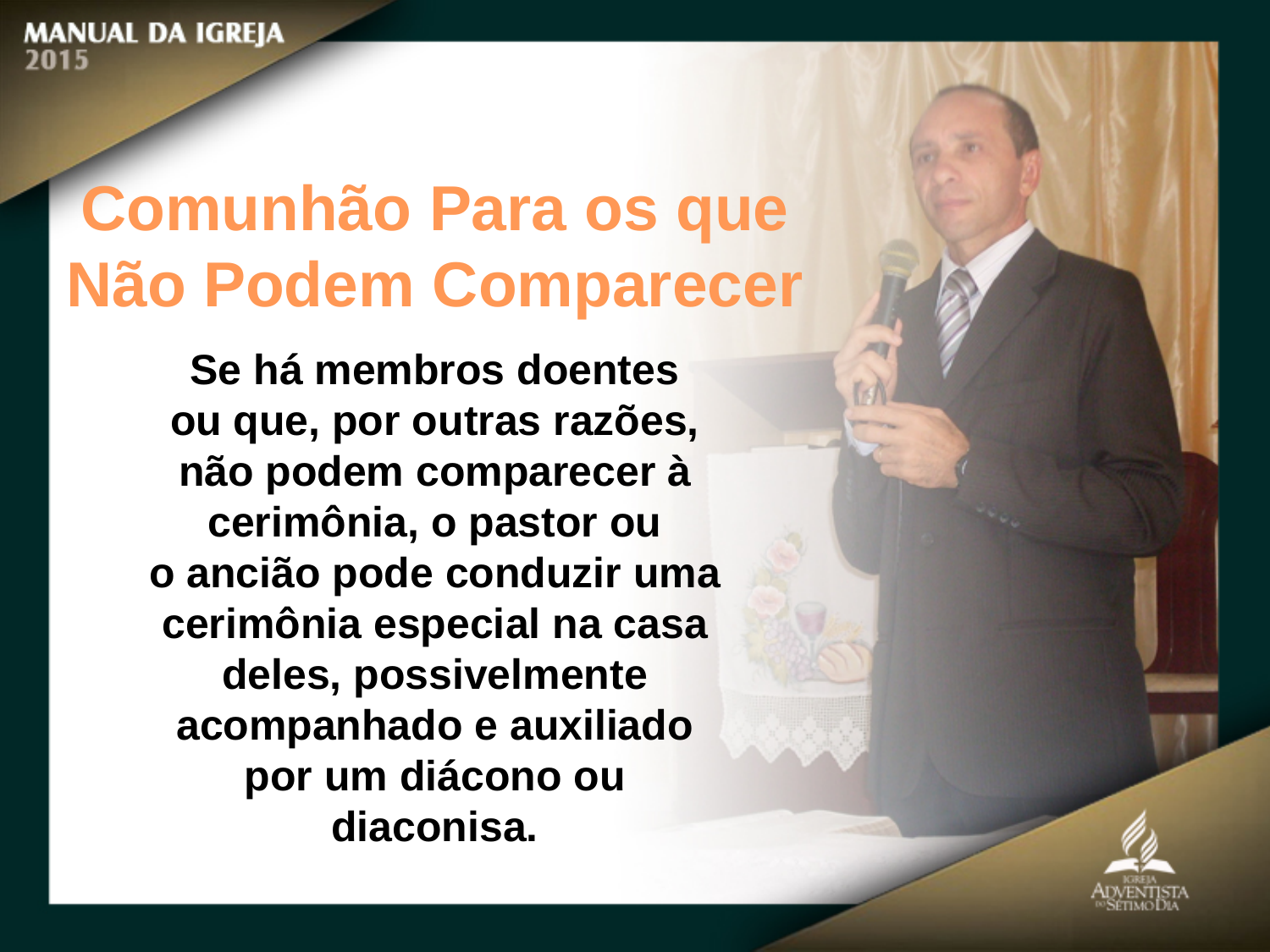

Comunhão Para os que Não Podem Comparecer
Se há membros doentes
ou que, por outras razões, não podem comparecer à cerimônia, o pastor ou
o ancião pode conduzir uma cerimônia especial na casa deles, possivelmente
acompanhado e auxiliado por um diácono ou diaconisa.